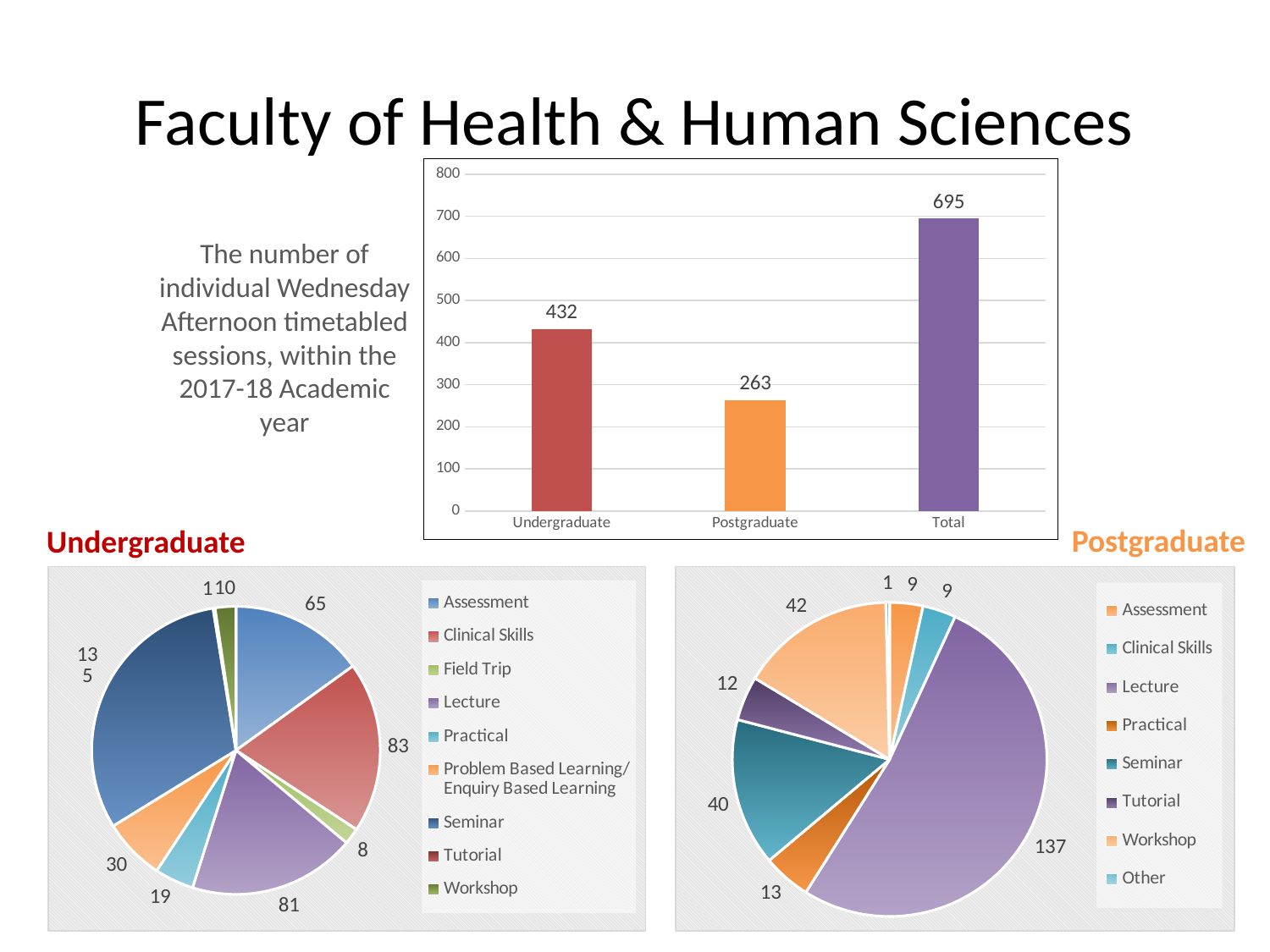

# Faculty of Health & Human Sciences

### Chart

| Category | Health & Human Science |
|---|---|
| Undergraduate | 432.0 |
| Postgraduate | 263.0 |
| Total | 695.0 |
The number of individual Wednesday Afternoon timetabled sessions, within the 2017-18 Academic year
Postgraduate
Undergraduate

### Chart

| Category | Health & Human Sciences  |
|---|---|
| Assessment  | 65.0 |
| Clinical Skills | 83.0 |
| Field Trip | 8.0 |
| Lecture | 81.0 |
| Practical | 19.0 |
| Problem Based Learning/ Enquiry Based Learning | 30.0 |
| Seminar | 135.0 |
| Tutorial | 1.0 |
| Workshop | 10.0 |

### Chart

| Category | Health & Human Sciences  |
|---|---|
| Assessment  | 9.0 |
| Clinical Skills | 9.0 |
| Lecture | 137.0 |
| Practical | 13.0 |
| Seminar | 40.0 |
| Tutorial | 12.0 |
| Workshop | 42.0 |
| Other  | 1.0 |
16